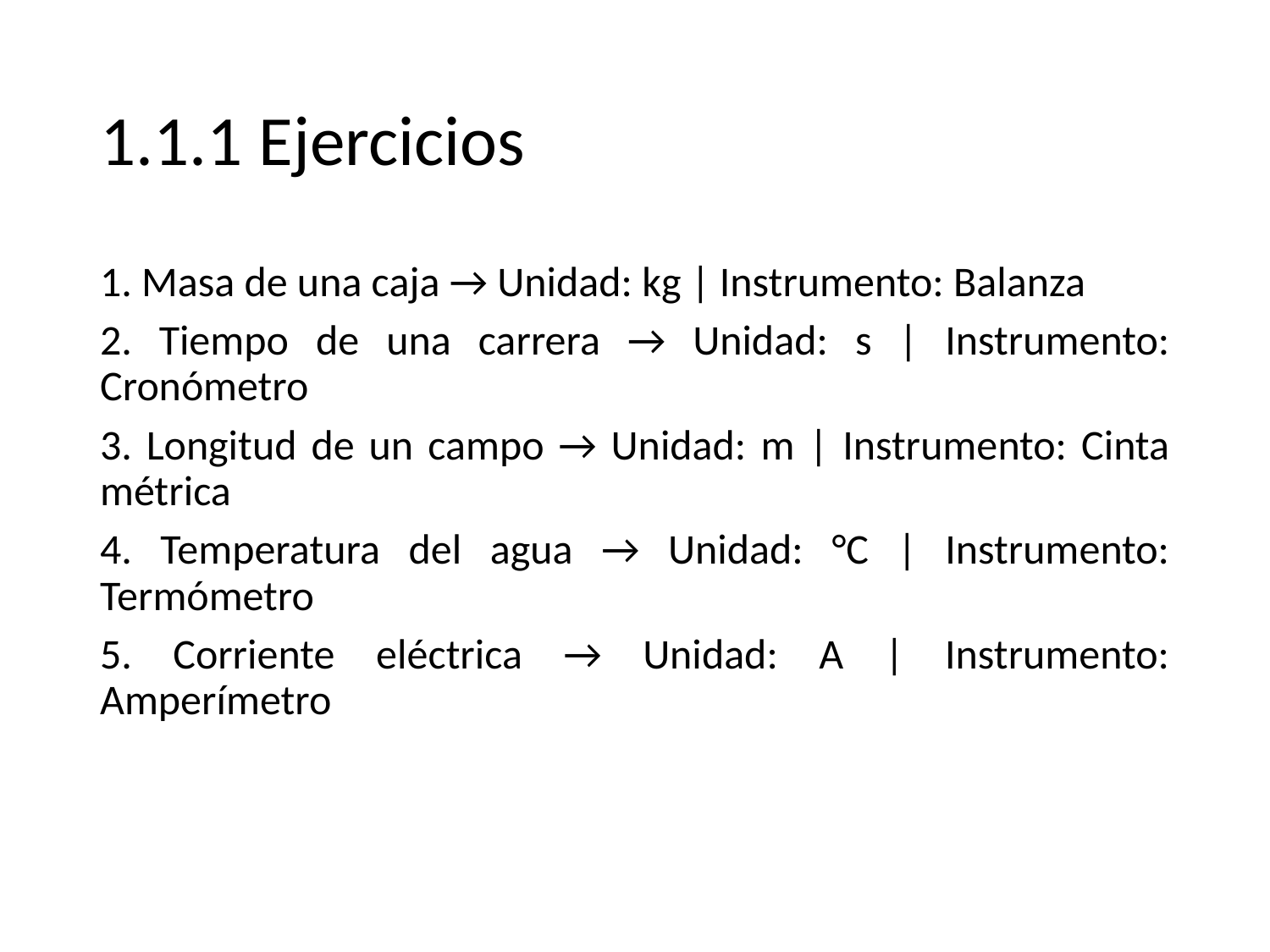

# 1.1.1 Ejercicios
1. Masa de una caja → Unidad: kg | Instrumento: Balanza
2. Tiempo de una carrera → Unidad: s | Instrumento: Cronómetro
3. Longitud de un campo → Unidad: m | Instrumento: Cinta métrica
4. Temperatura del agua → Unidad: °C | Instrumento: Termómetro
5. Corriente eléctrica → Unidad: A | Instrumento: Amperímetro